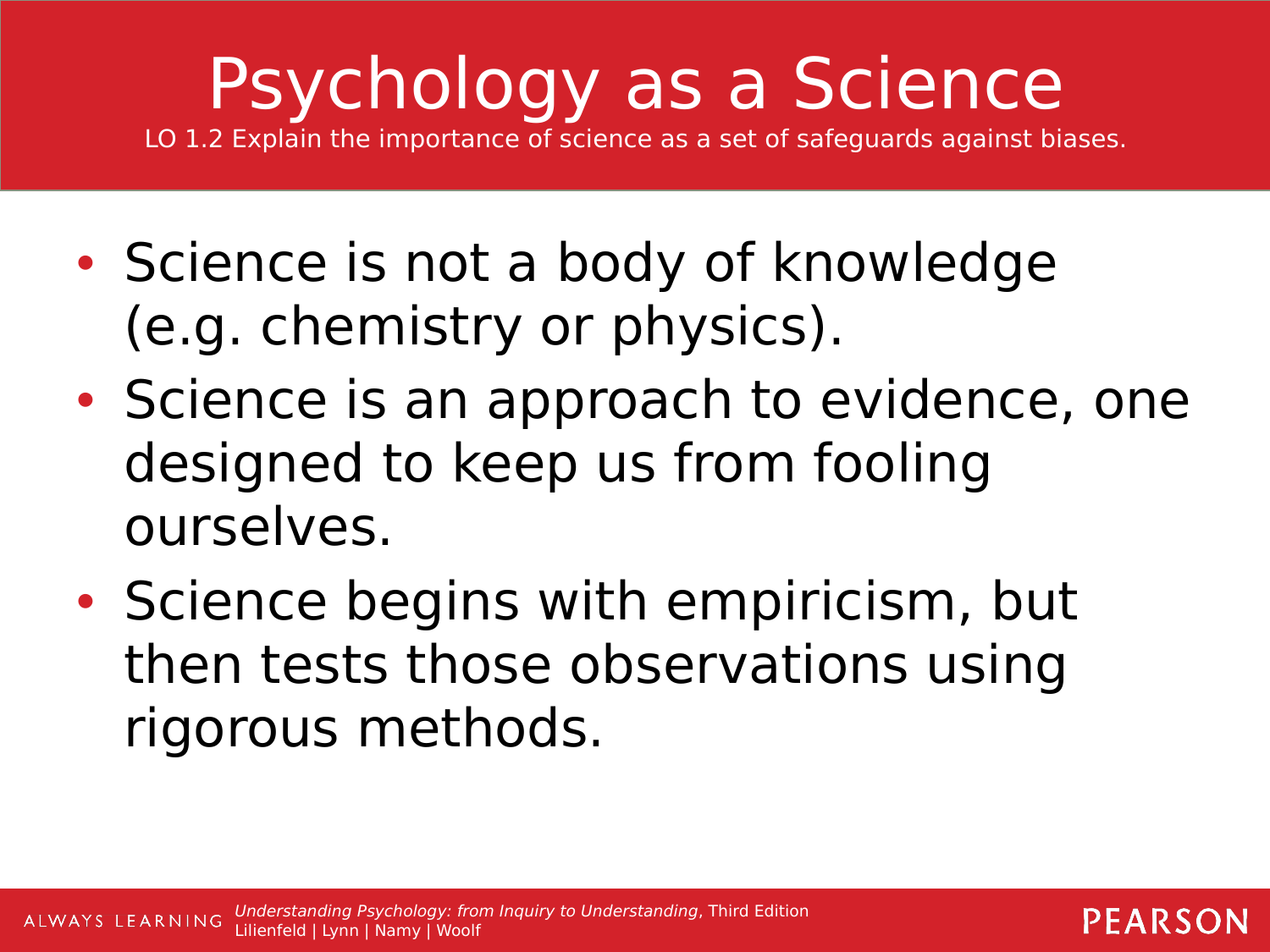

# Psychology as a Science LO 1.2 Explain the importance of science as a set of safeguards against biases.
Science is not a body of knowledge (e.g. chemistry or physics).
Science is an approach to evidence, one designed to keep us from fooling ourselves.
Science begins with empiricism, but then tests those observations using rigorous methods.